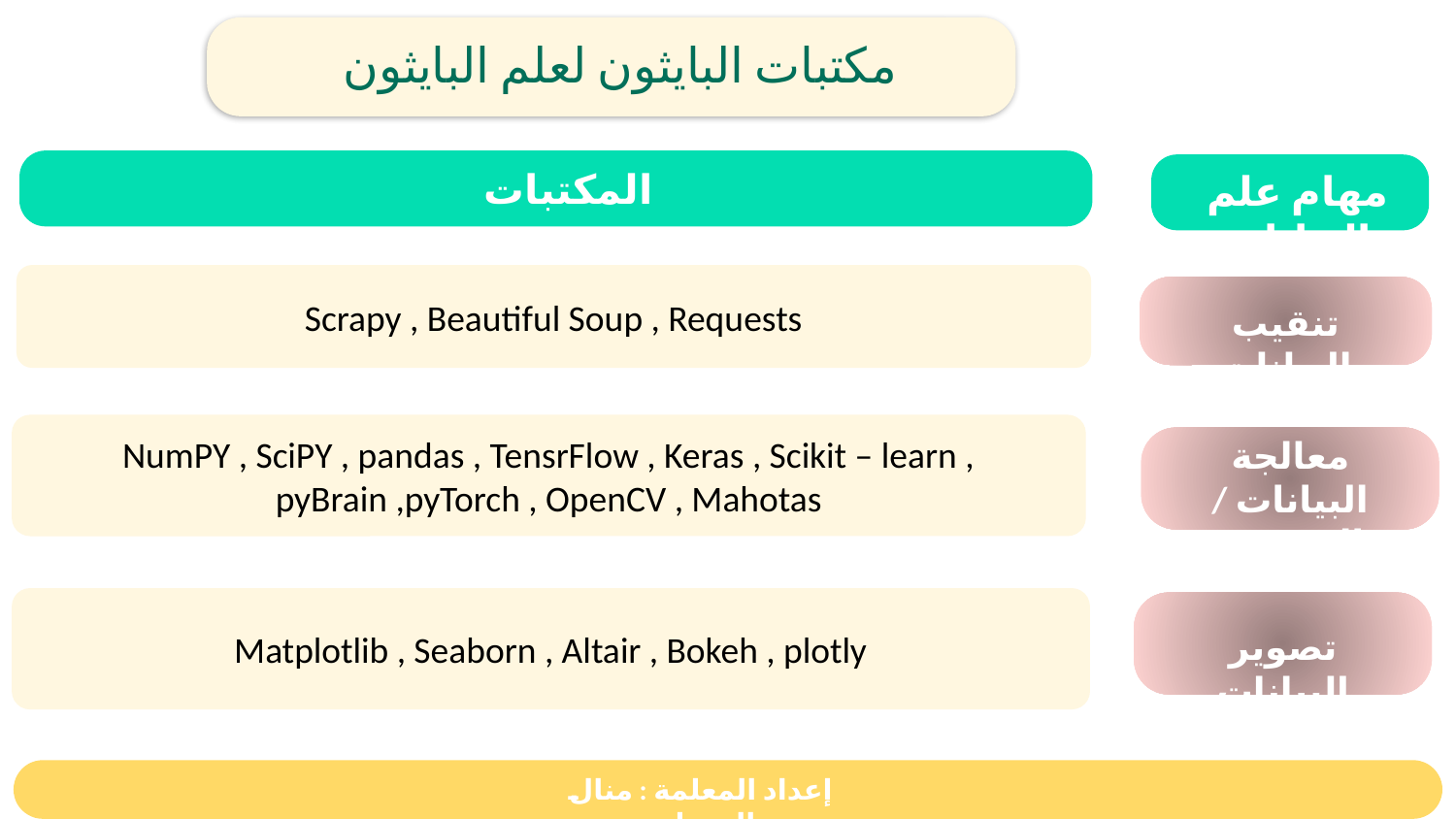

مكتبات البايثون لعلم البايثون

المكتبات
مهام علم البيانات
Scrapy , Beautiful Soup , Requests

تنقيب البيانات
NumPY , SciPY , pandas , TensrFlow , Keras , Scikit – learn , pyBrain ,pyTorch , OpenCV , Mahotas
معالجة البيانات / الحوسبة العلمية

Matplotlib , Seaborn , Altair , Bokeh , plotly

تصوير البيانات

إعداد المعلمة : منال الرحيلي